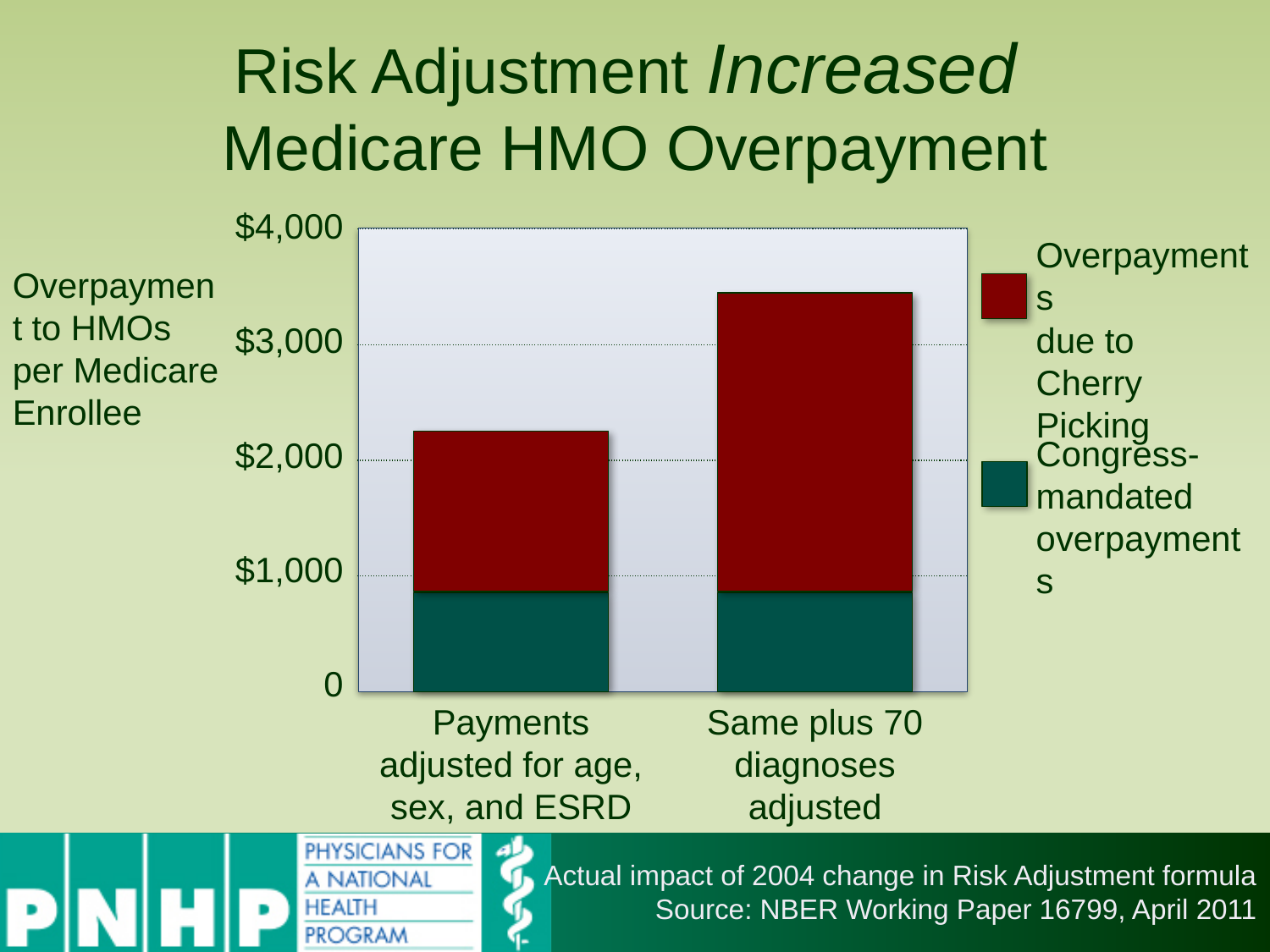

# Risk Adjustment Increased Medicare HMO Overpayment
| $4,000 |
| --- |
| $3,000 |
| $2,000 |
| $1,000 |
| 0 |
Overpayments
due to
Cherry Picking

|  |
| --- |
|  |
|  |
|  |
Overpayment to HMOs per Medicare Enrollee

Congress-mandated overpayments

Payments adjusted for age, sex, and ESRD
Same plus 70 diagnoses adjusted
Actual impact of 2004 change in Risk Adjustment formula
Source: NBER Working Paper 16799, April 2011